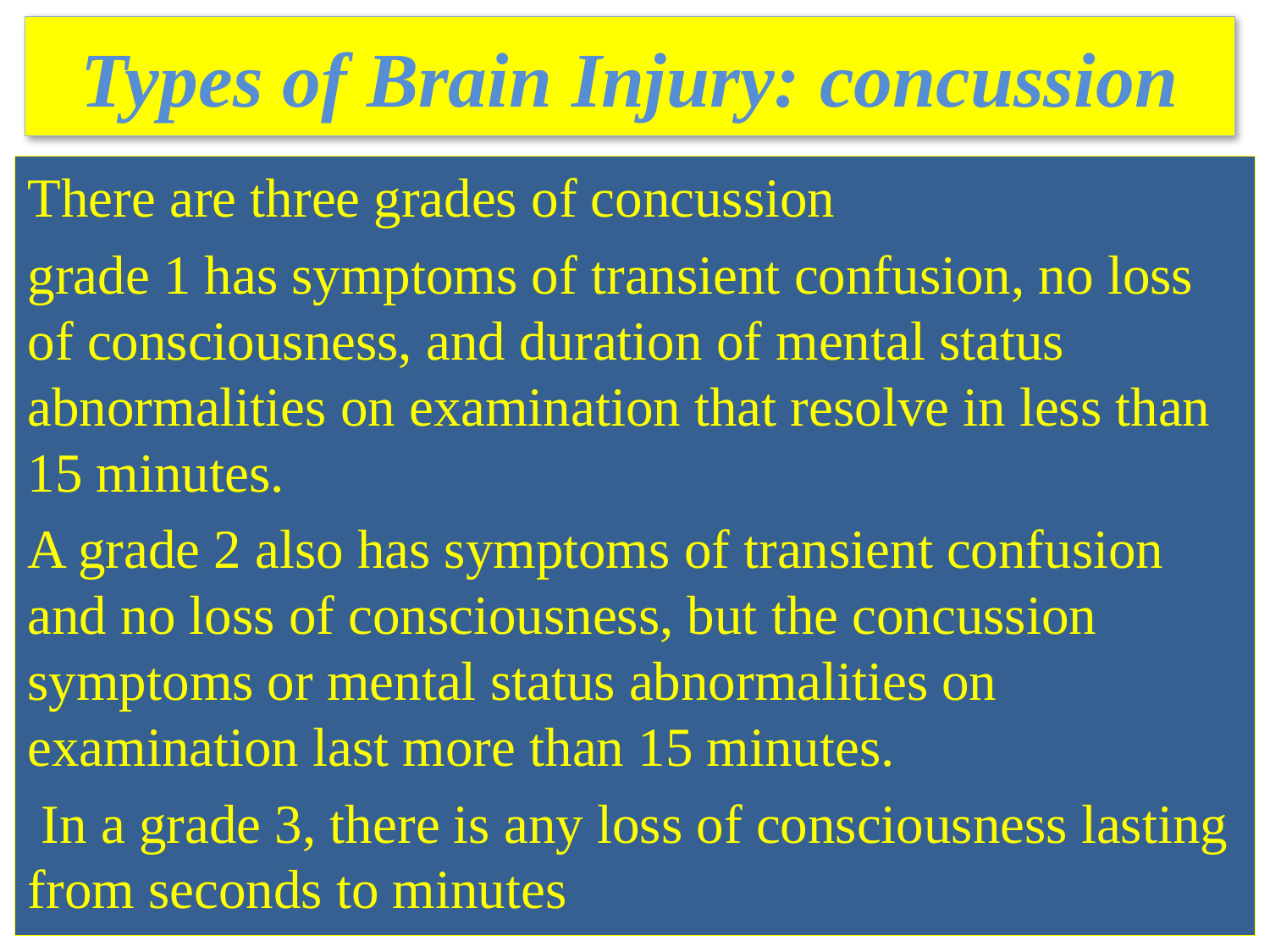

# Types of Brain Injury: concussion
There are three grades of concussion
grade 1 has symptoms of transient confusion, no loss of consciousness, and duration of mental status abnormalities on examination that resolve in less than 15 minutes.
A grade 2 also has symptoms of transient confusion and no loss of consciousness, but the concussion symptoms or mental status abnormalities on examination last more than 15 minutes.
 In a grade 3, there is any loss of consciousness lasting from seconds to minutes